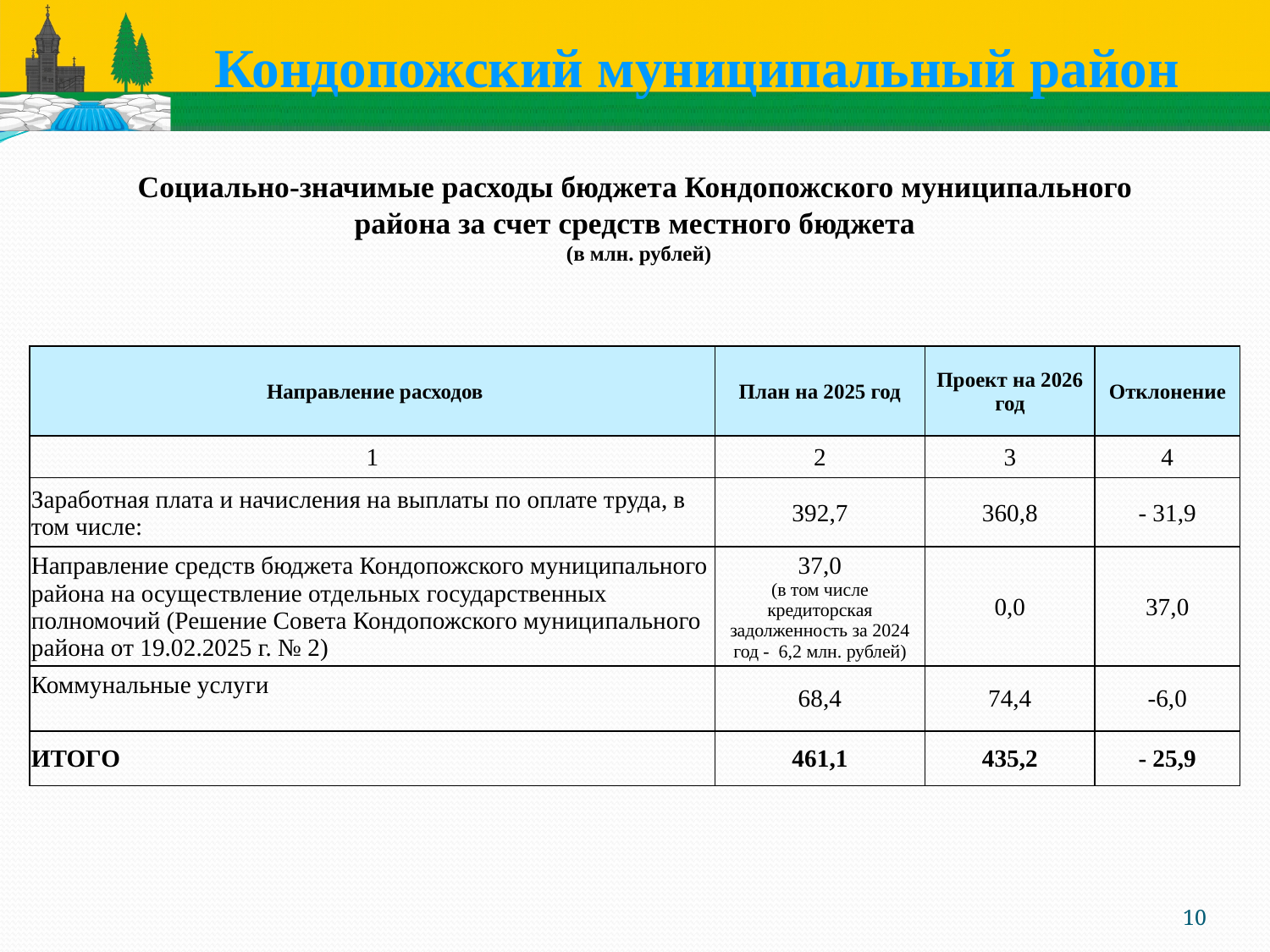

Кондопожский муниципальный район
# Социально-значимые расходы бюджета Кондопожского муниципального района за счет средств местного бюджета (в млн. рублей)
| Направление расходов | План на 2025 год | Проект на 2026 год | Отклонение |
| --- | --- | --- | --- |
| 1 | 2 | 3 | 4 |
| Заработная плата и начисления на выплаты по оплате труда, в том числе: | 392,7 | 360,8 | - 31,9 |
| Направление средств бюджета Кондопожского муниципального района на осуществление отдельных государственных полномочий (Решение Совета Кондопожского муниципального района от 19.02.2025 г. № 2) | 37,0 (в том числе кредиторская задолженность за 2024 год - 6,2 млн. рублей) | 0,0 | 37,0 |
| Коммунальные услуги | 68,4 | 74,4 | -6,0 |
| ИТОГО | 461,1 | 435,2 | - 25,9 |
10